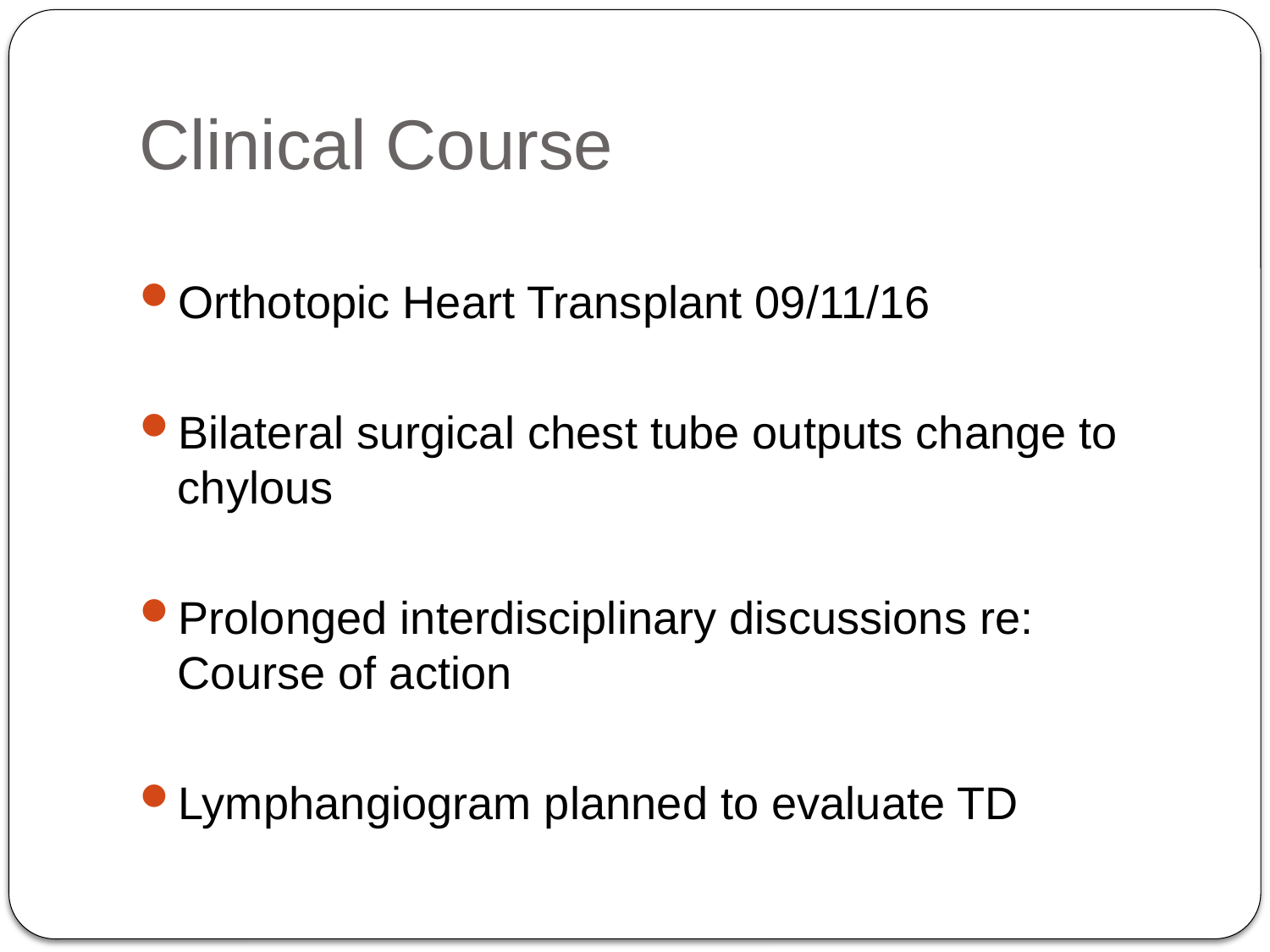

# Clinical Course

Orthotopic Heart Transplant 09/11/16

Bilateral surgical chest tube outputs change to chylous

Prolonged interdisciplinary discussions re: Course of action

Lymphangiogram planned to evaluate TD